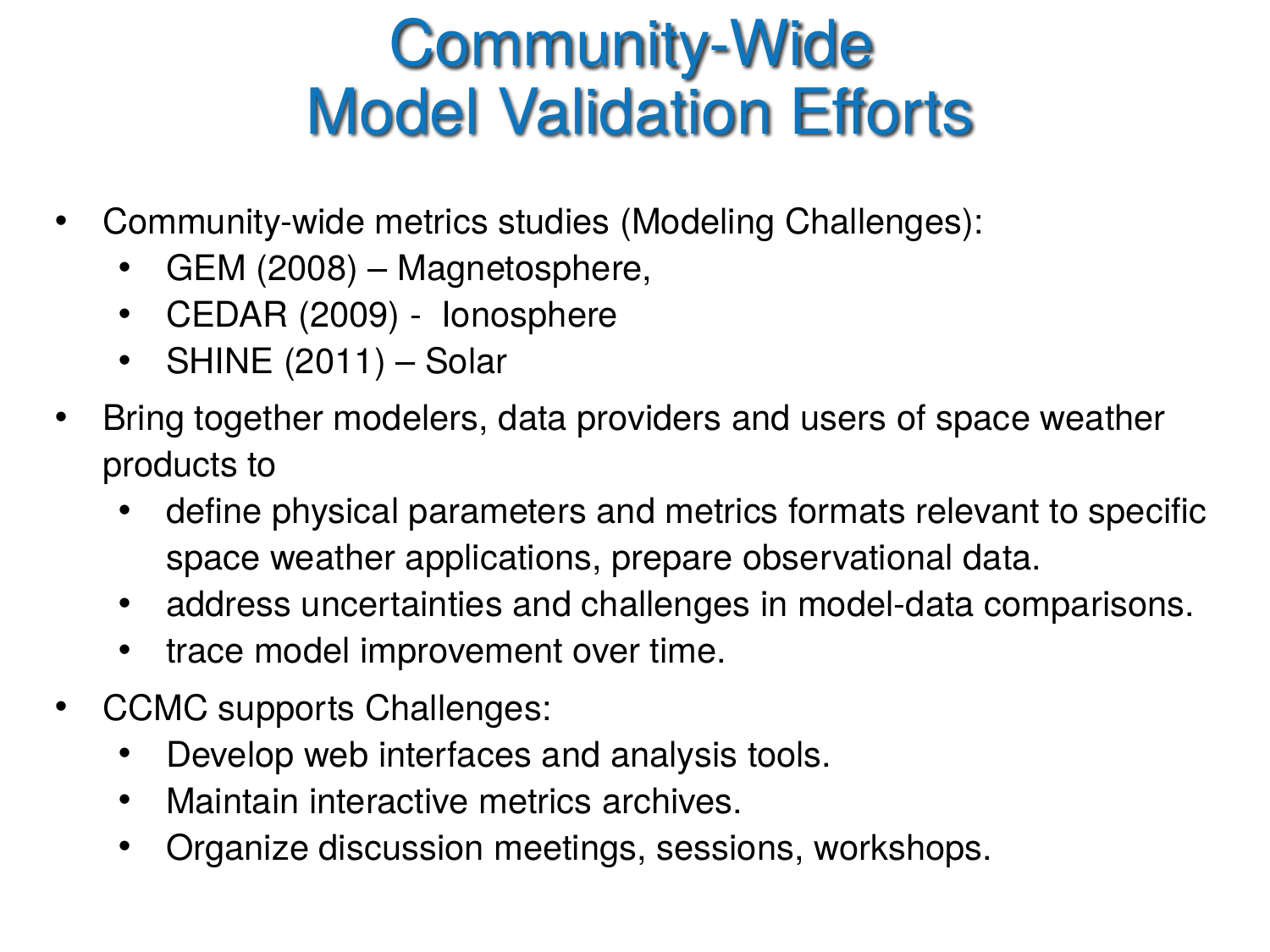

Community-Wide
Model Validation Efforts

Community-wide metrics studies (Modeling Challenges):
GEM (2008) – Magnetosphere,
CEDAR (2009) -  Ionosphere
SHINE (2011) – Solar
Bring together modelers, data providers and users of space weather products to
define physical parameters and metrics formats relevant to specific space weather applications, prepare observational data.
address uncertainties and challenges in model-data comparisons.
trace model improvement over time.
CCMC supports Challenges:
Develop web interfaces and analysis tools.
Maintain interactive metrics archives.
Organize discussion meetings, sessions, workshops.